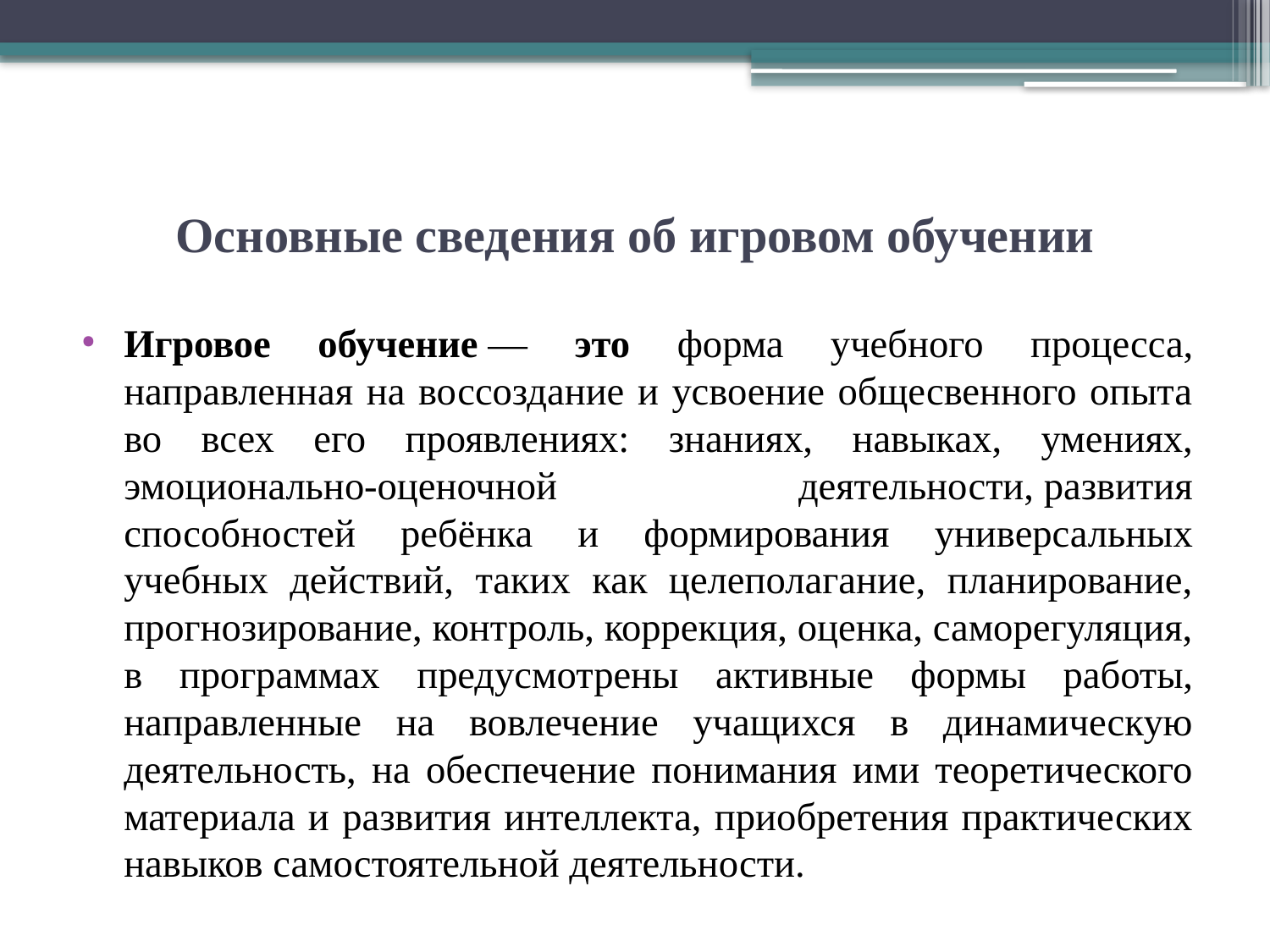

# Основные сведения об игровом обучении
Игровое обучение — это форма учебного процесса, направленная на воссоздание и усвоение общесвенного опыта во всех его проявлениях: знаниях, навыках, умениях, эмоционально-оценочной деятельности, развития способностей ребёнка и формирования универсальных учебных действий, таких как целеполагание, планирование, прогнозирование, контроль, коррекция, оценка, саморегуляция, в программах предусмотрены активные формы работы, направленные на вовлечение учащихся в динамическую деятельность, на обеспечение понимания ими теоретического материала и развития интеллекта, приобретения практических навыков самостоятельной деятельности.